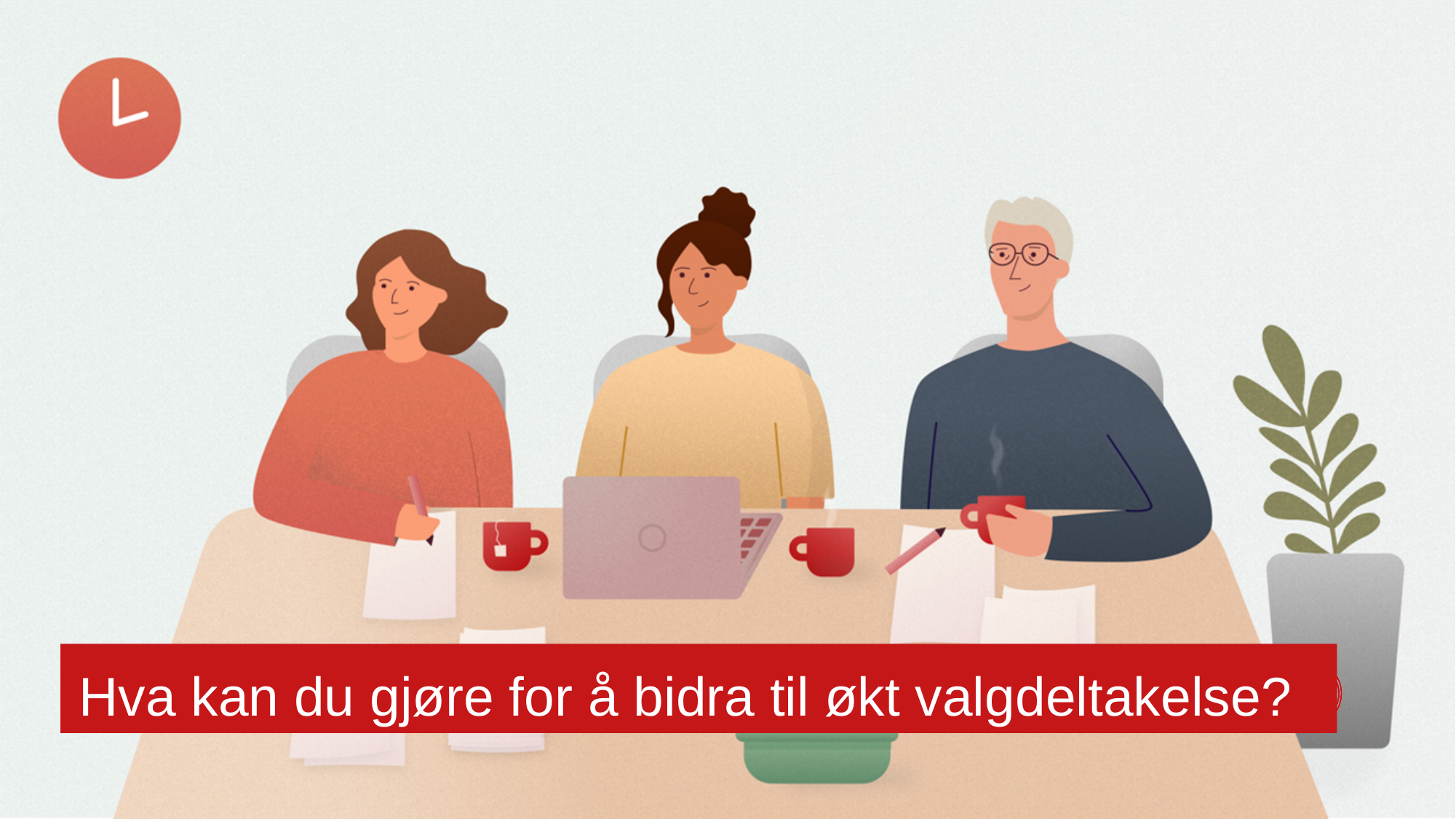

# Hva kan du gjøre for å bidra til økt valgdeltakelse?